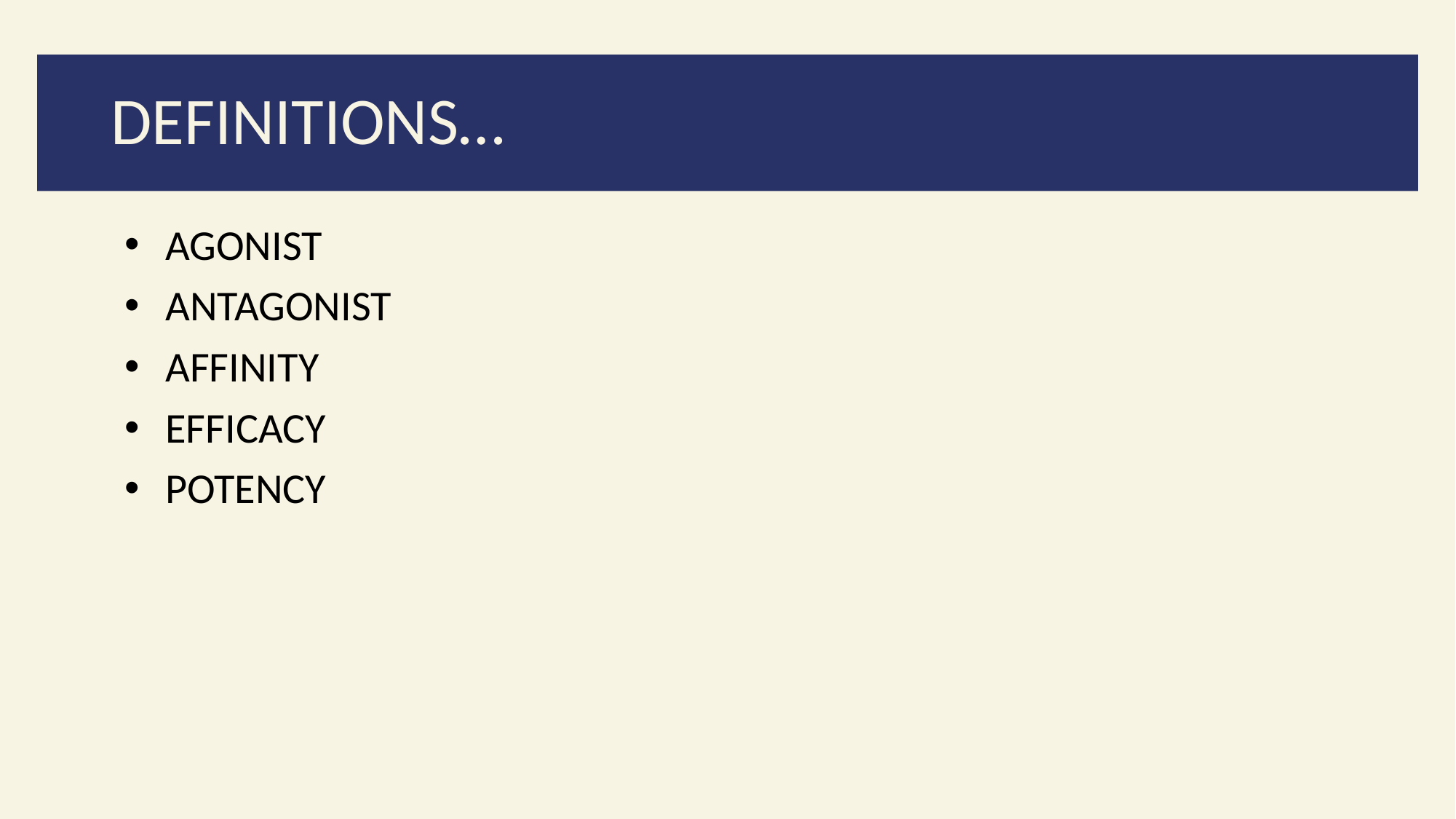

# DEFINITIONS…

AGONIST
ANTAGONIST
AFFINITY
EFFICACY
POTENCY